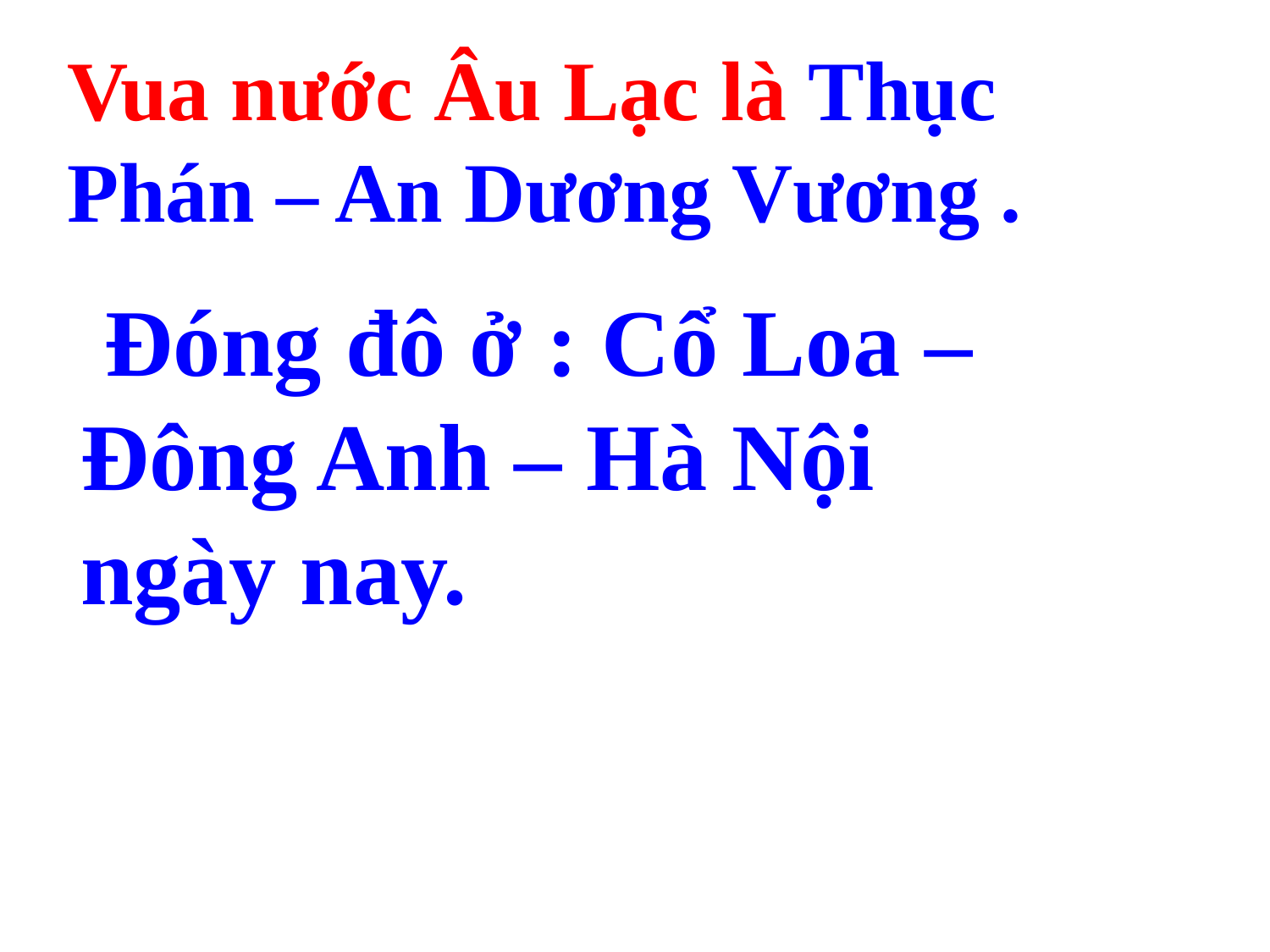

Vua nước Âu Lạc là Thục Phán – An Dương Vương .
- Vua nước Âu Lạc là ai? Kinh đô ở đâu?
 Đóng đô ở : Cổ Loa – Đông Anh – Hà Nội ngày nay.